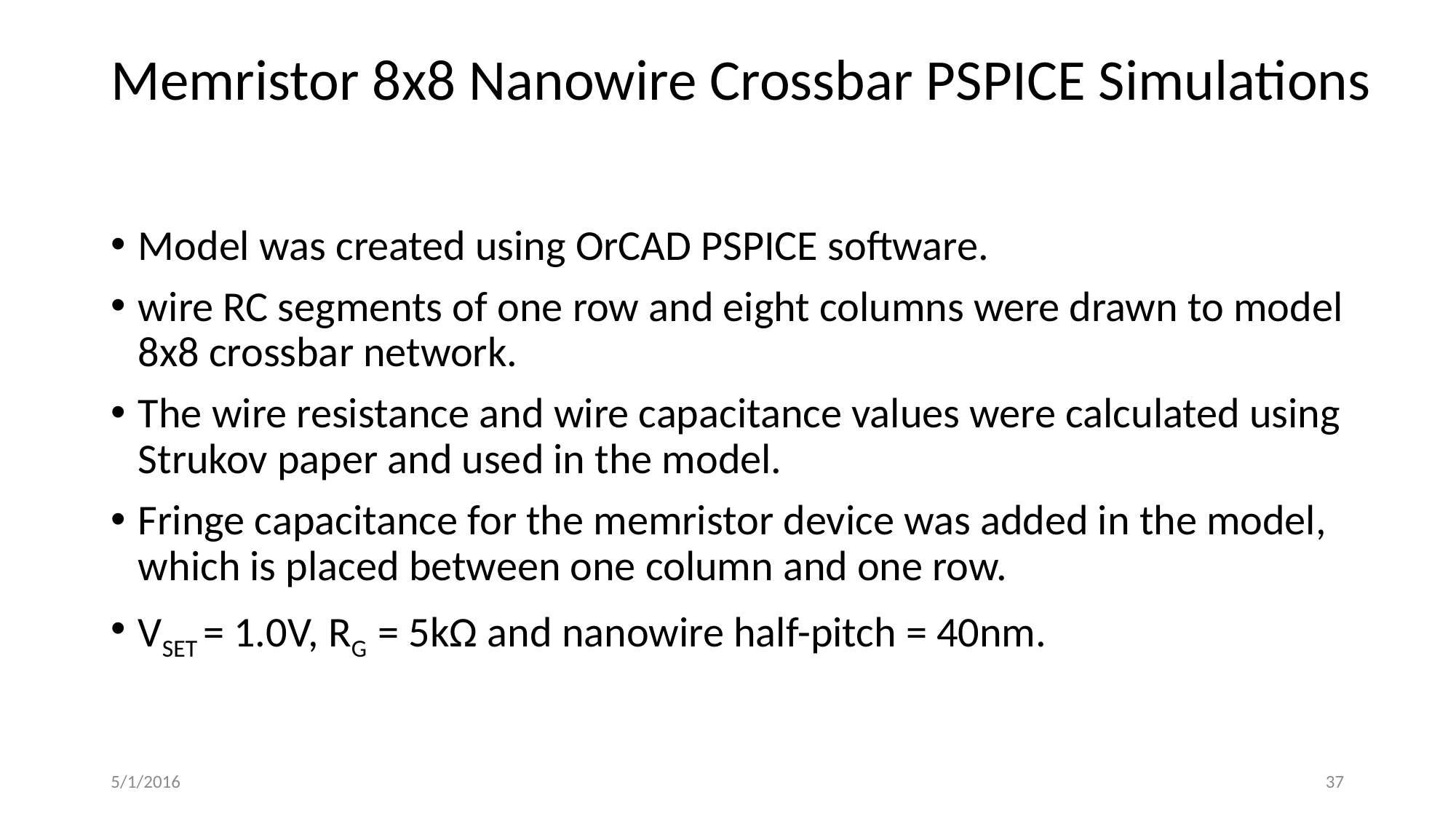

# Memristor 8x8 Nanowire Crossbar PSPICE Simulations
Model was created using OrCAD PSPICE software.
wire RC segments of one row and eight columns were drawn to model 8x8 crossbar network.
The wire resistance and wire capacitance values were calculated using Strukov paper and used in the model.
Fringe capacitance for the memristor device was added in the model, which is placed between one column and one row.
VSET = 1.0V, RG  = 5kΩ and nanowire half-pitch = 40nm.
5/1/2016
37